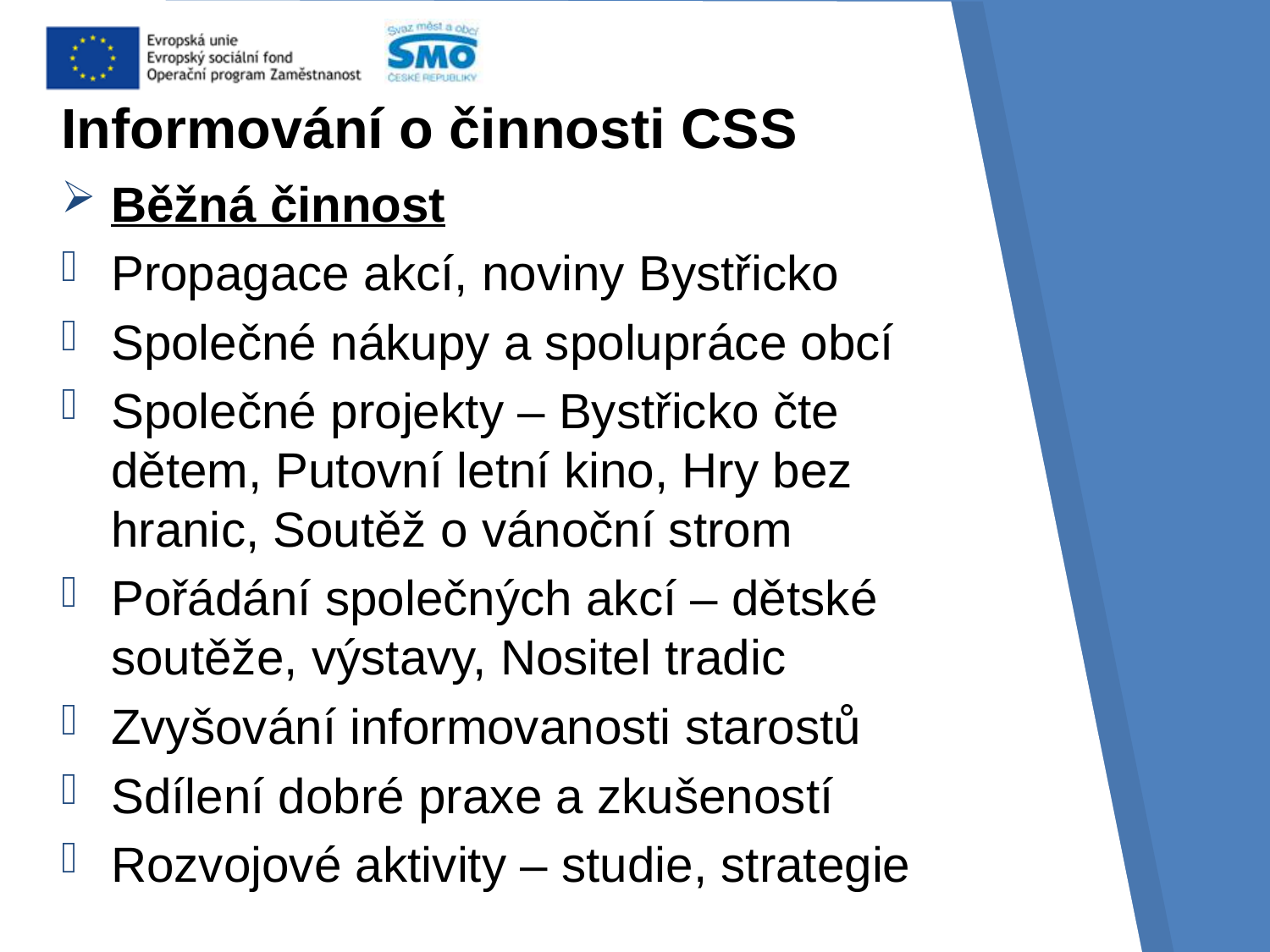

# Informování o činnosti CSS
Běžná činnost
Propagace akcí, noviny Bystřicko
Společné nákupy a spolupráce obcí
Společné projekty – Bystřicko čte dětem, Putovní letní kino, Hry bez hranic, Soutěž o vánoční strom
Pořádání společných akcí – dětské soutěže, výstavy, Nositel tradic
Zvyšování informovanosti starostů
Sdílení dobré praxe a zkušeností
Rozvojové aktivity – studie, strategie